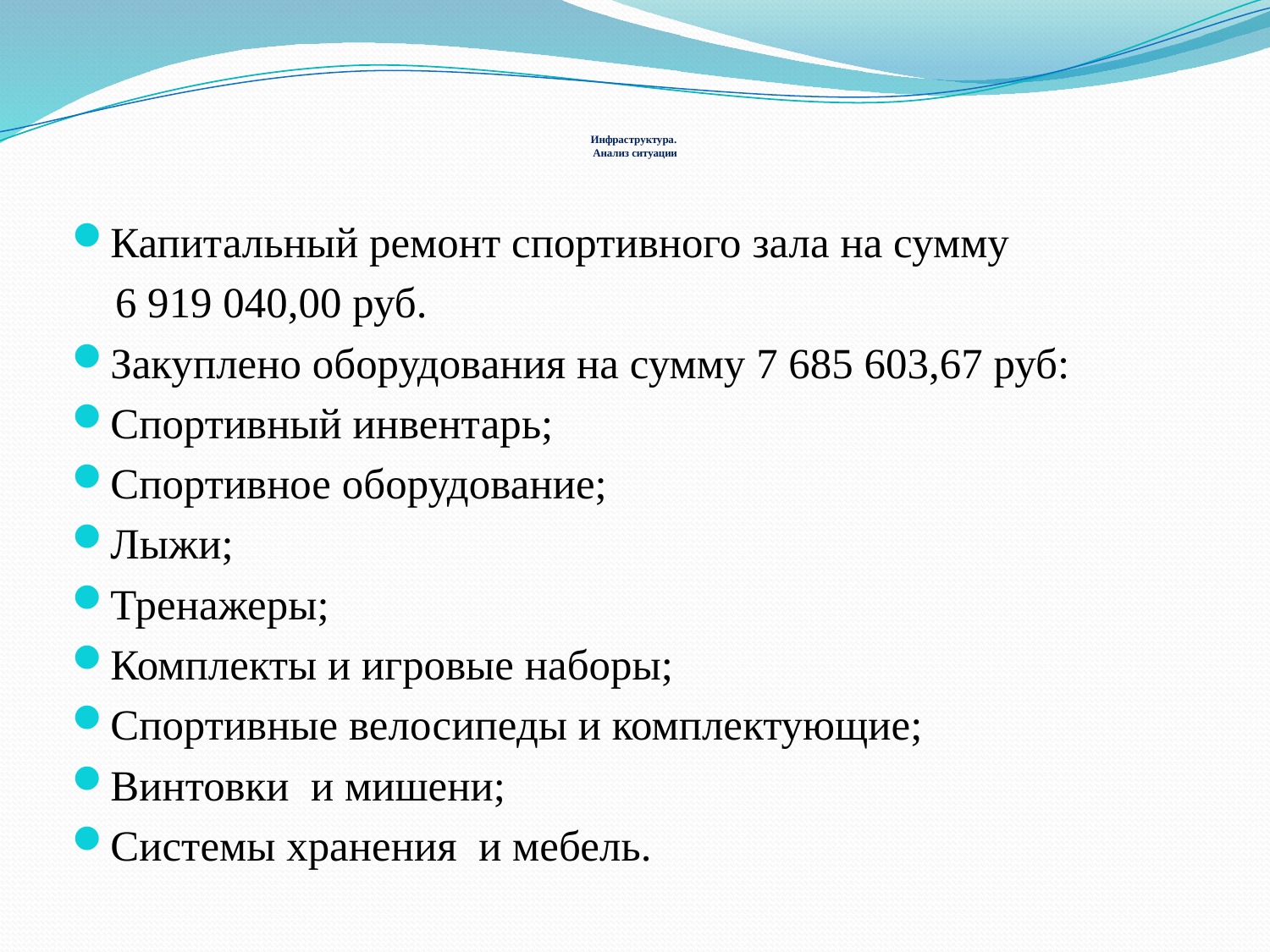

# Инфраструктура. Анализ ситуации
Капитальный ремонт спортивного зала на сумму
    6 919 040,00 руб.
Закуплено оборудования на сумму 7 685 603,67 руб:
Спортивный инвентарь;
Спортивное оборудование;
Лыжи;
Тренажеры;
Комплекты и игровые наборы;
Спортивные велосипеды и комплектующие;
Винтовки  и мишени;
Системы хранения  и мебель.